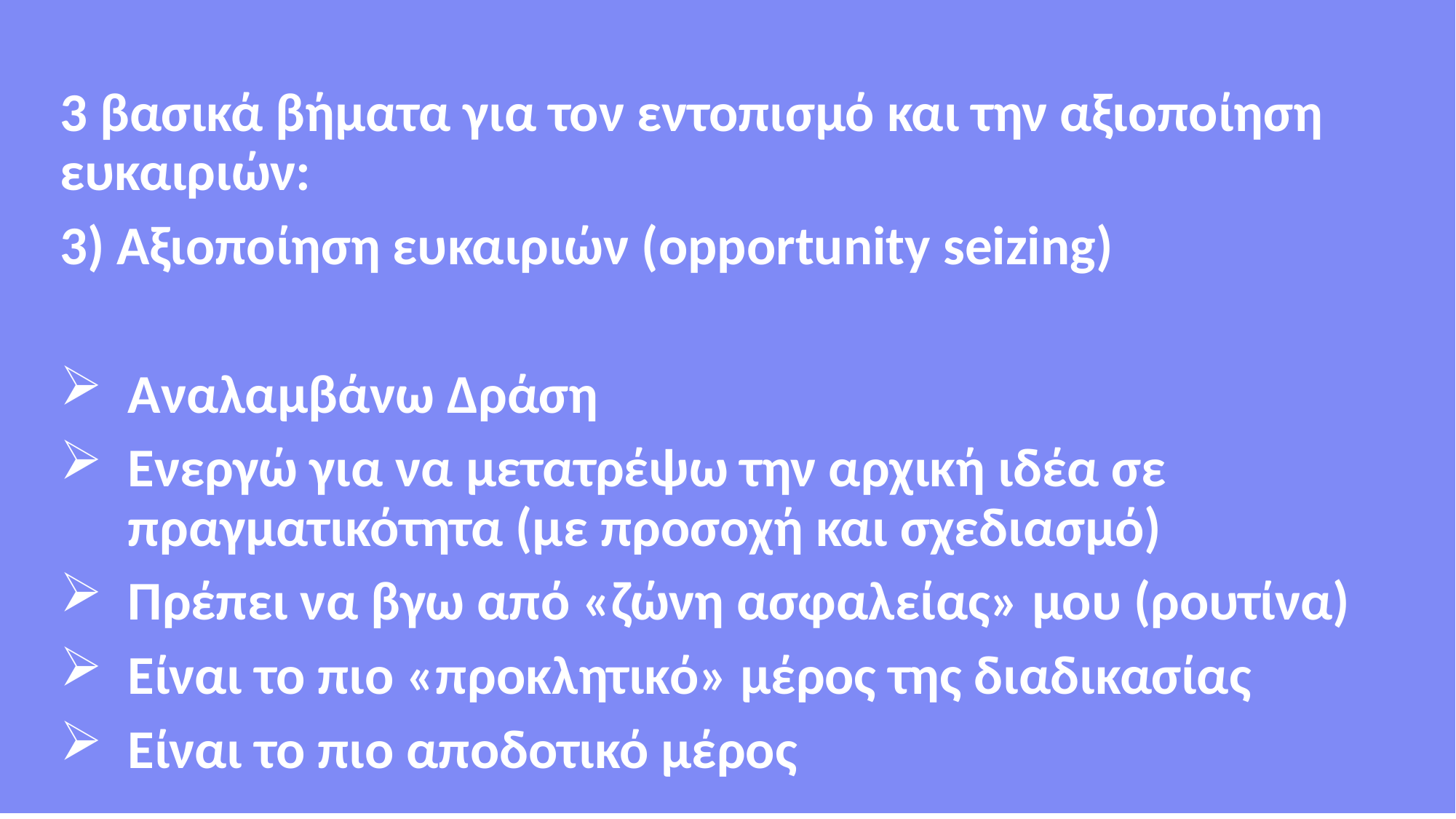

3 βασικά βήματα για τον εντοπισμό και την αξιοποίηση ευκαιριών:
3) Αξιοποίηση ευκαιριών (opportunity seizing)

Αναλαμβάνω Δράση
Ενεργώ για να μετατρέψω την αρχική ιδέα σε πραγματικότητα (με προσοχή και σχεδιασμό)
Πρέπει να βγω από «ζώνη ασφαλείας» μου (ρουτίνα)
Είναι το πιο «προκλητικό» μέρος της διαδικασίας
Είναι το πιο αποδοτικό μέρος